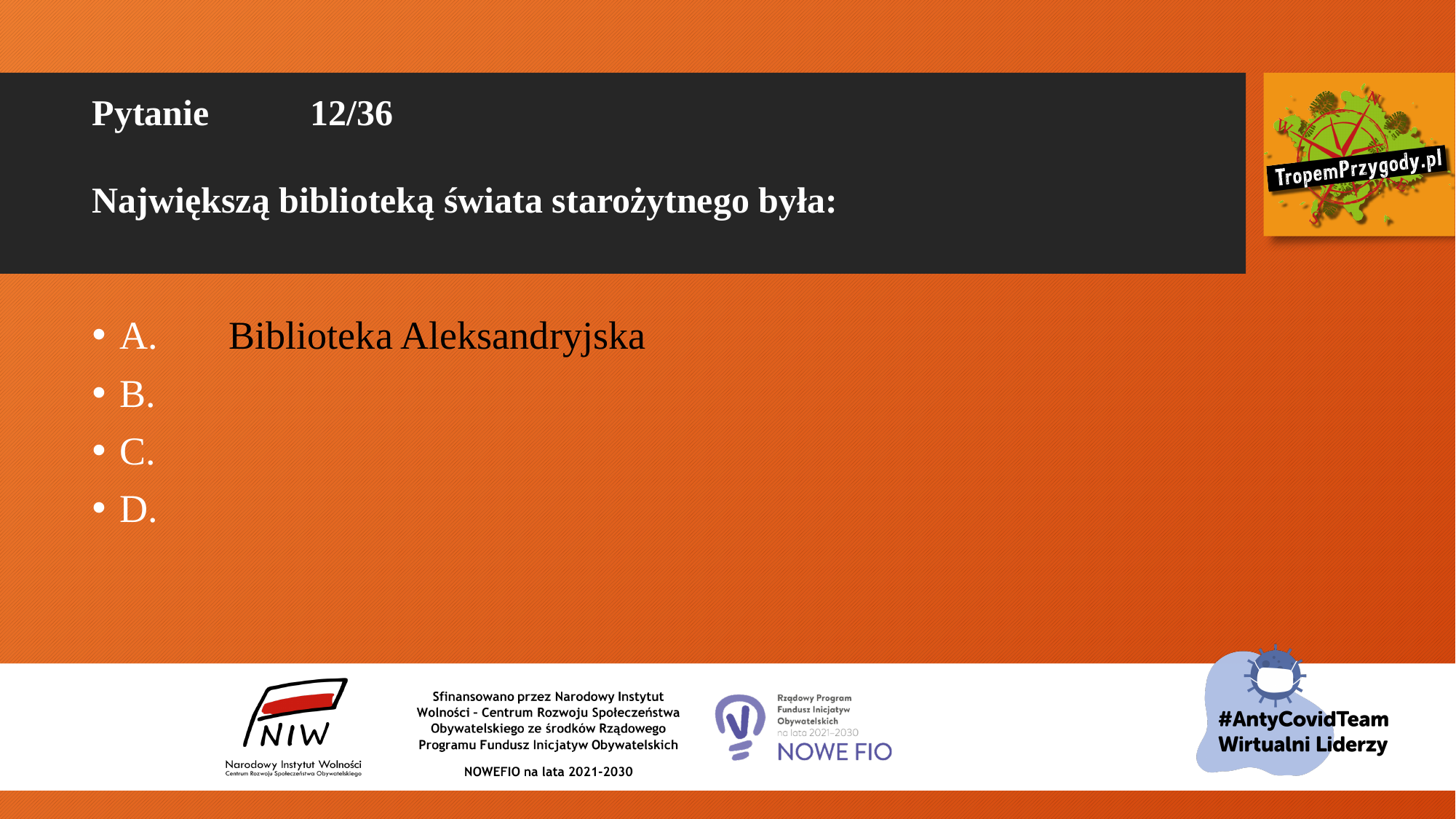

# Pytanie 	12/36 Największą biblioteką świata starożytnego była:
A.	Biblioteka Aleksandryjska
B.
C.
D.